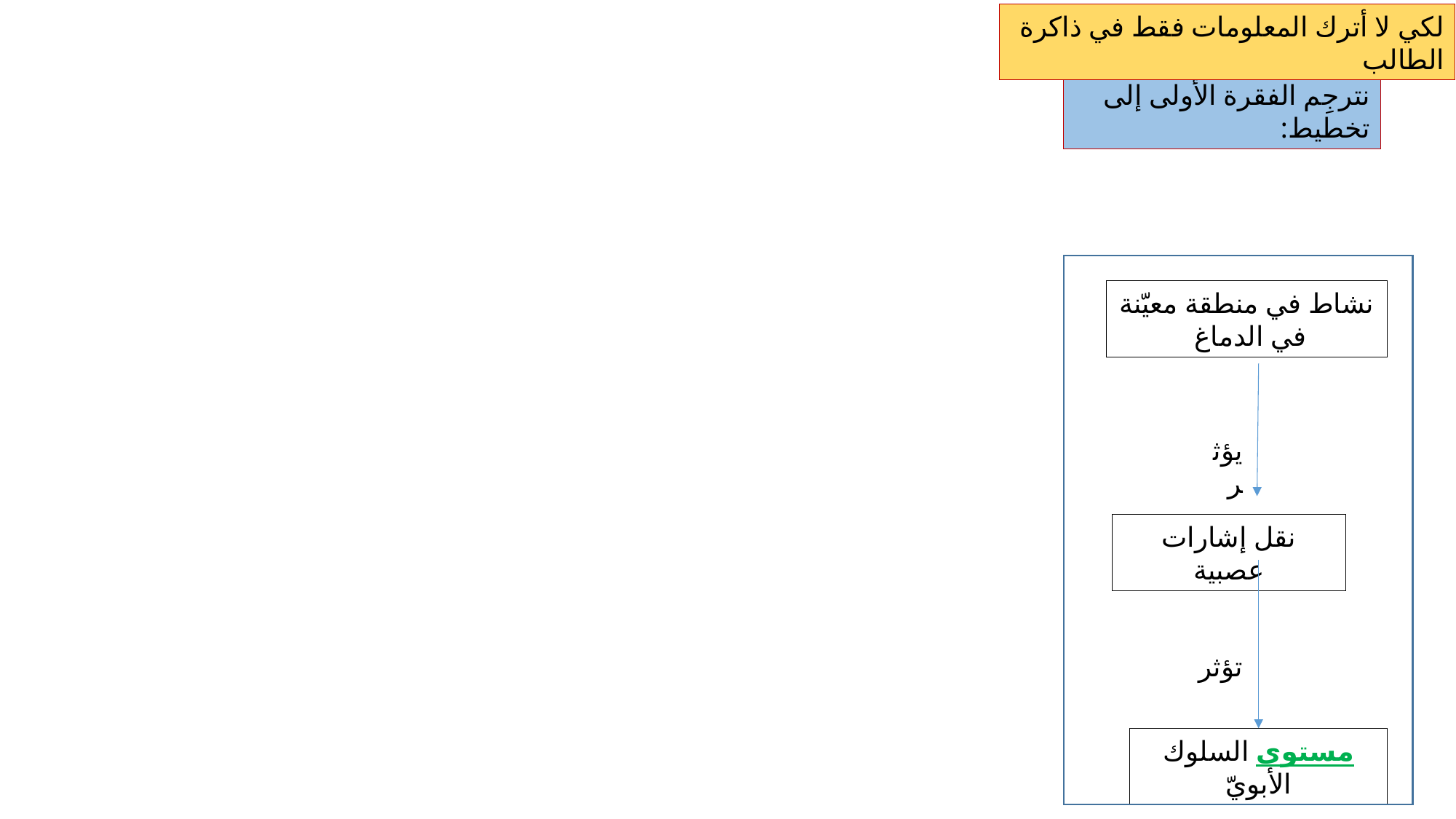

لكي لا أترك المعلومات فقط في ذاكرة الطالب
نترجِم الفقرة الأولى إلى تخطيط:

نشاط في منطقة معيّنة في الدماغ
يؤثر
نقل إشارات عصبية
تؤثر
مستوى السلوك الأبويّ